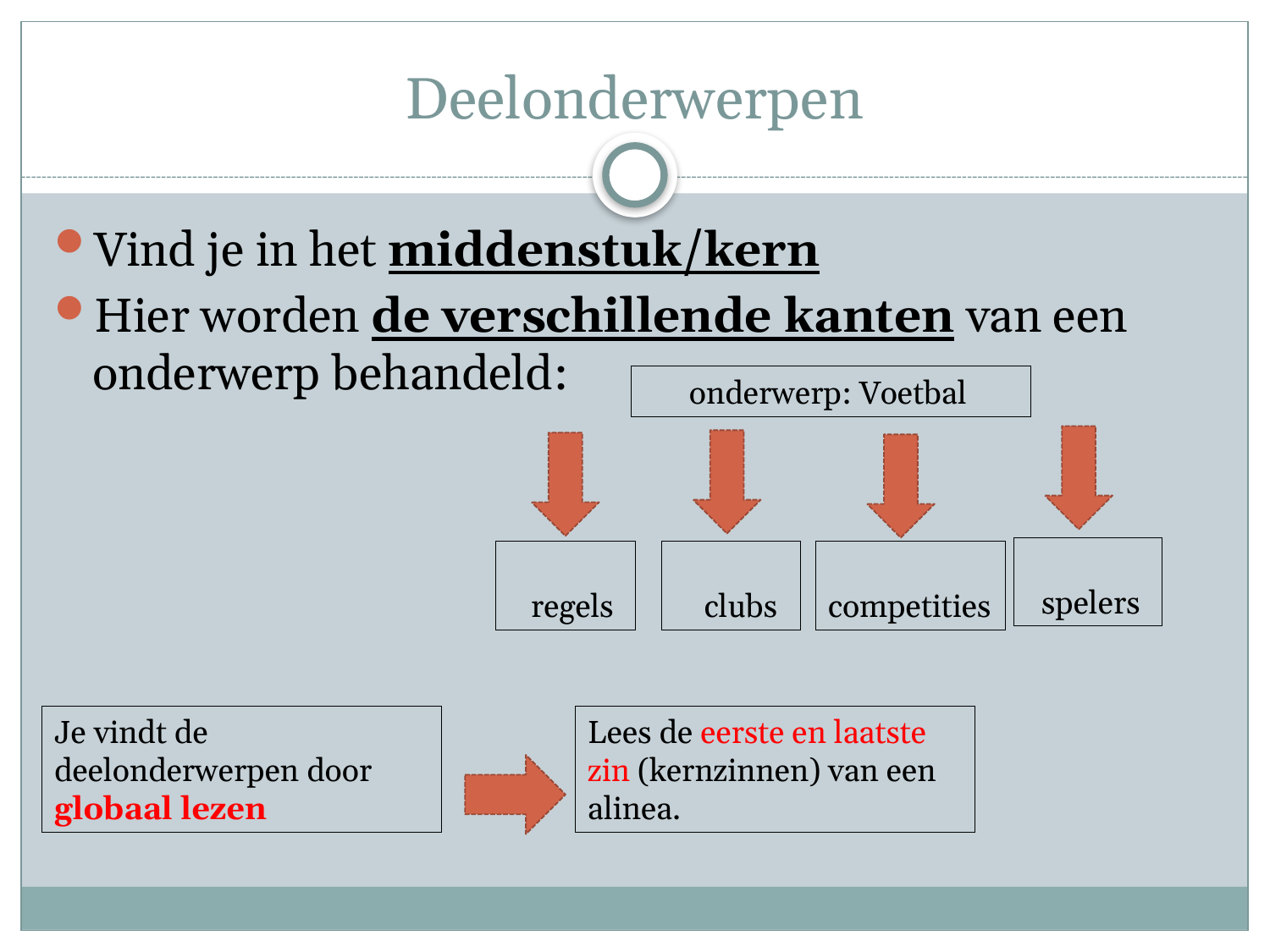

# Deelonderwerpen
Vind je in het middenstuk/kern
Hier worden de verschillende kanten van een onderwerp behandeld:
      onderwerp: Voetbal

                   spelers
                   regels
                   clubs
                   competities
Lees de eerste en laatste zin (kernzinnen) van een alinea.
Je vindt de deelonderwerpen door globaal lezen